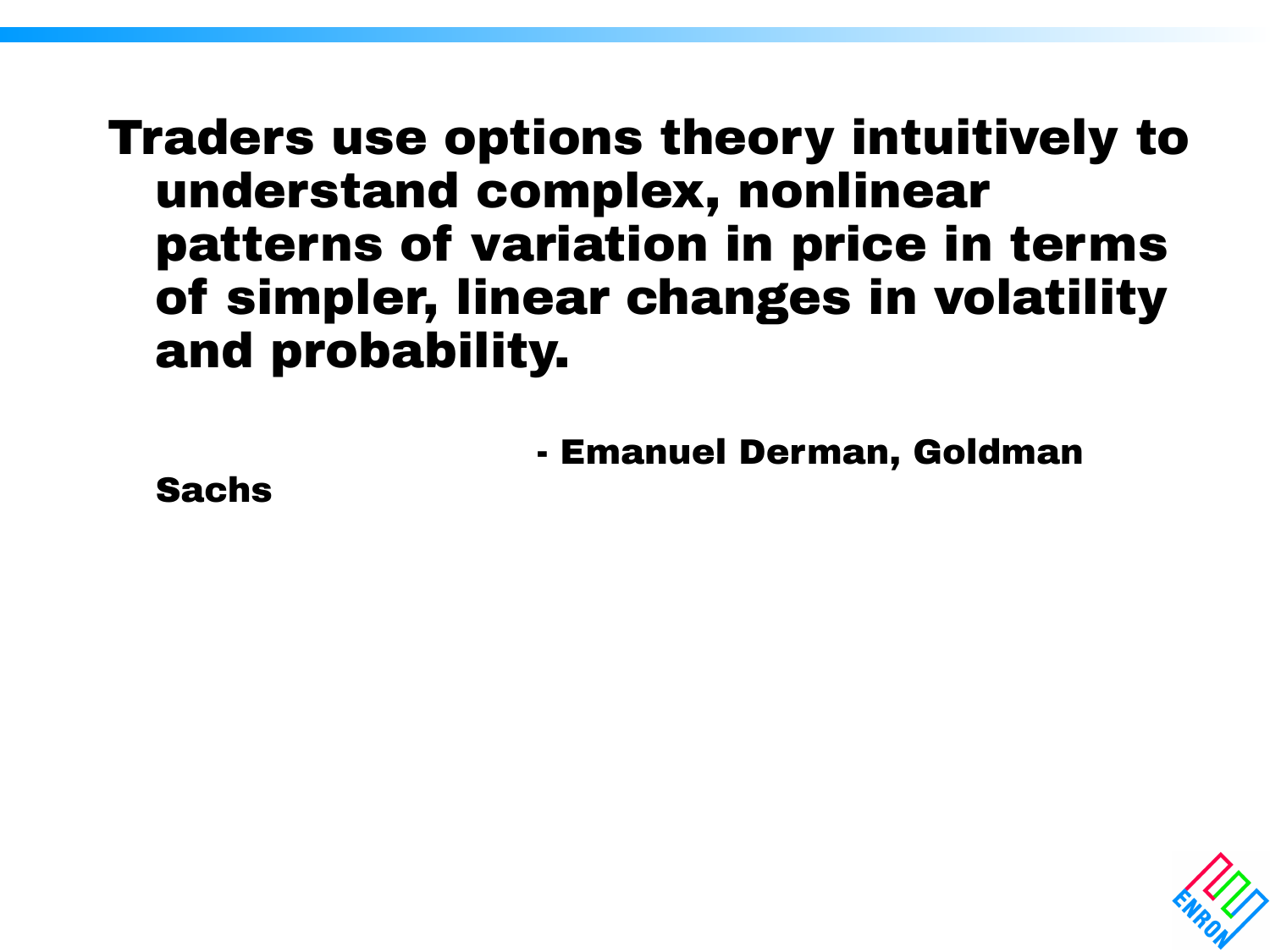

#
Traders use options theory intuitively to understand complex, nonlinear patterns of variation in price in terms of simpler, linear changes in volatility and probability.

				- Emanuel Derman, Goldman Sachs